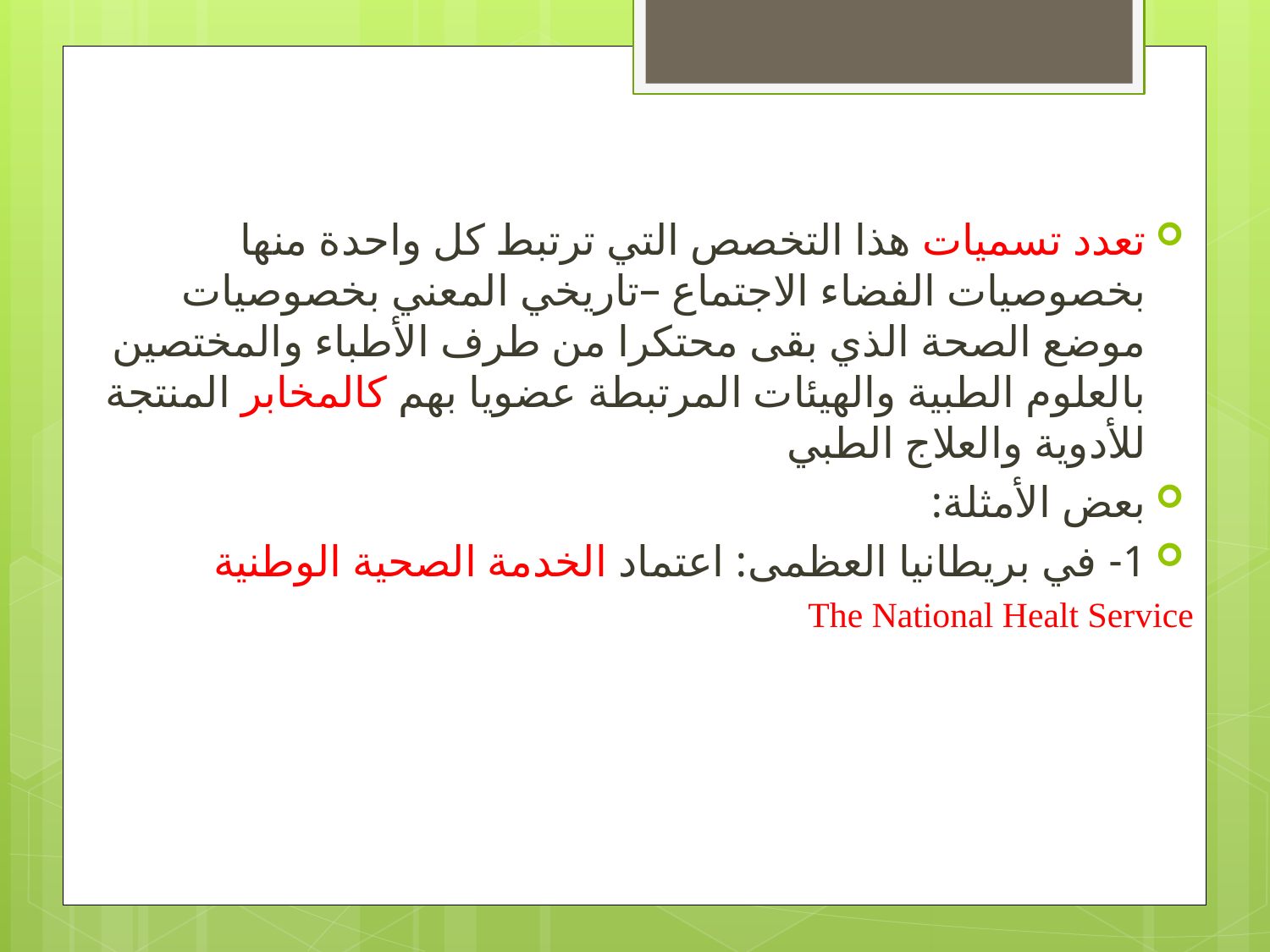

تعدد تسميات هذا التخصص التي ترتبط كل واحدة منها بخصوصيات الفضاء الاجتماع –تاريخي المعني بخصوصيات موضع الصحة الذي بقى محتكرا من طرف الأطباء والمختصين بالعلوم الطبية والهيئات المرتبطة عضويا بهم كالمخابر المنتجة للأدوية والعلاج الطبي
بعض الأمثلة:
1- في بريطانيا العظمى: اعتماد الخدمة الصحية الوطنية
The National Healt Service